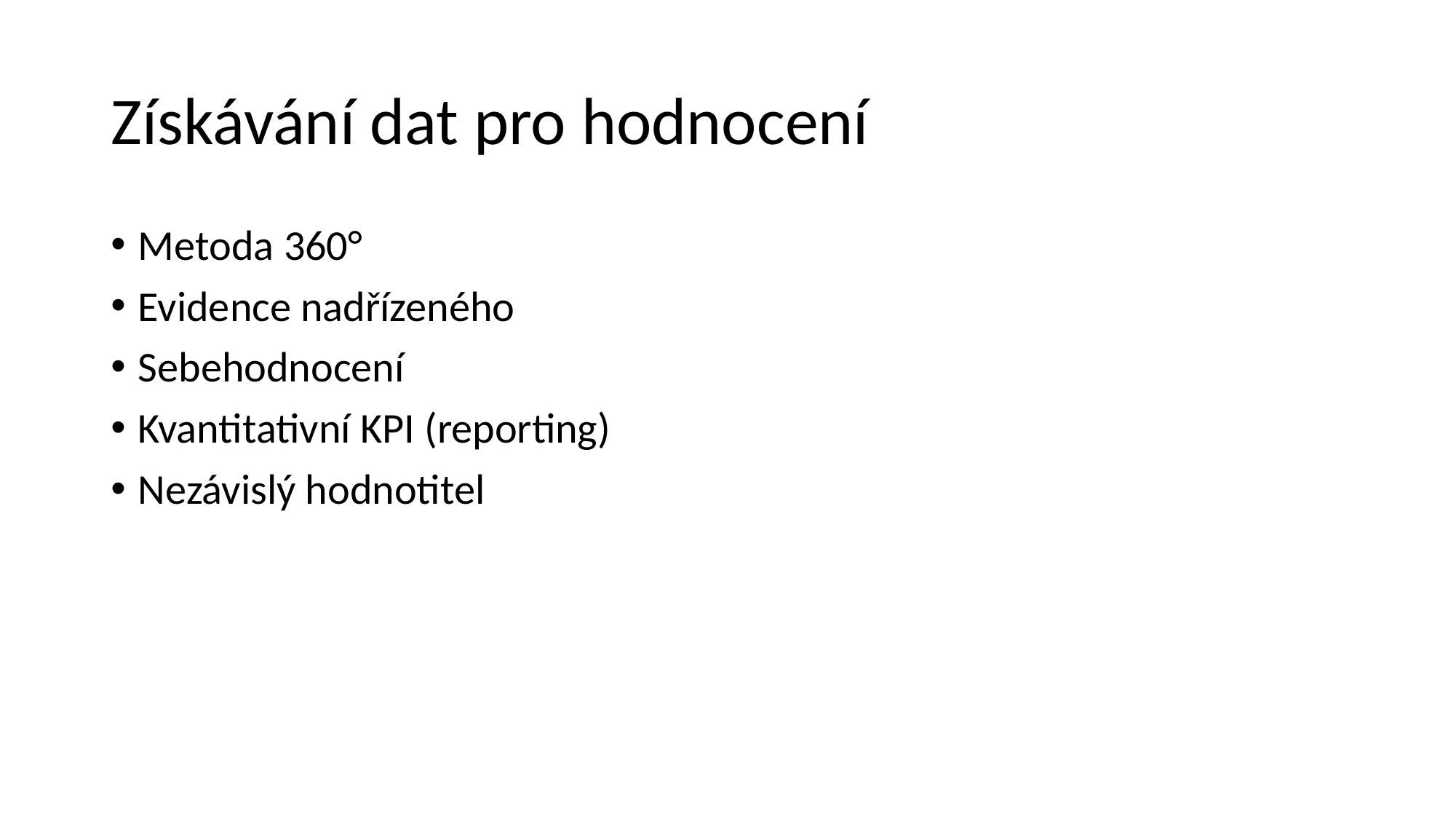

# Získávání dat pro hodnocení
Metoda 360°
Evidence nadřízeného
Sebehodnocení
Kvantitativní KPI (reporting)
Nezávislý hodnotitel